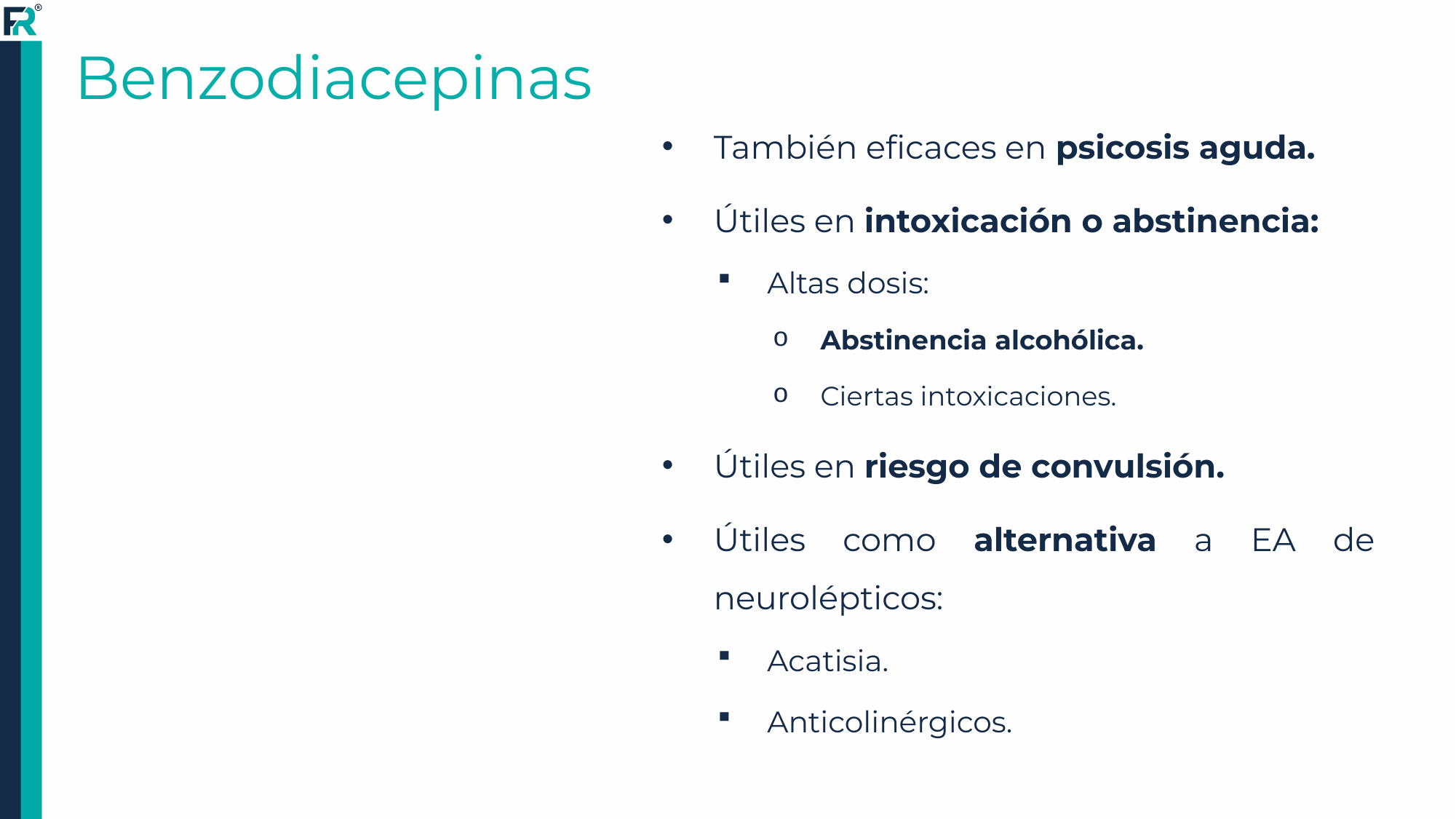

# Benzodiacepinas
También eficaces en psicosis aguda.
Útiles en intoxicación o abstinencia:
Altas dosis:
Abstinencia alcohólica.
Ciertas intoxicaciones.
Útiles en riesgo de convulsión.
Útiles como alternativa a EA de neurolépticos:
Acatisia.
Anticolinérgicos.